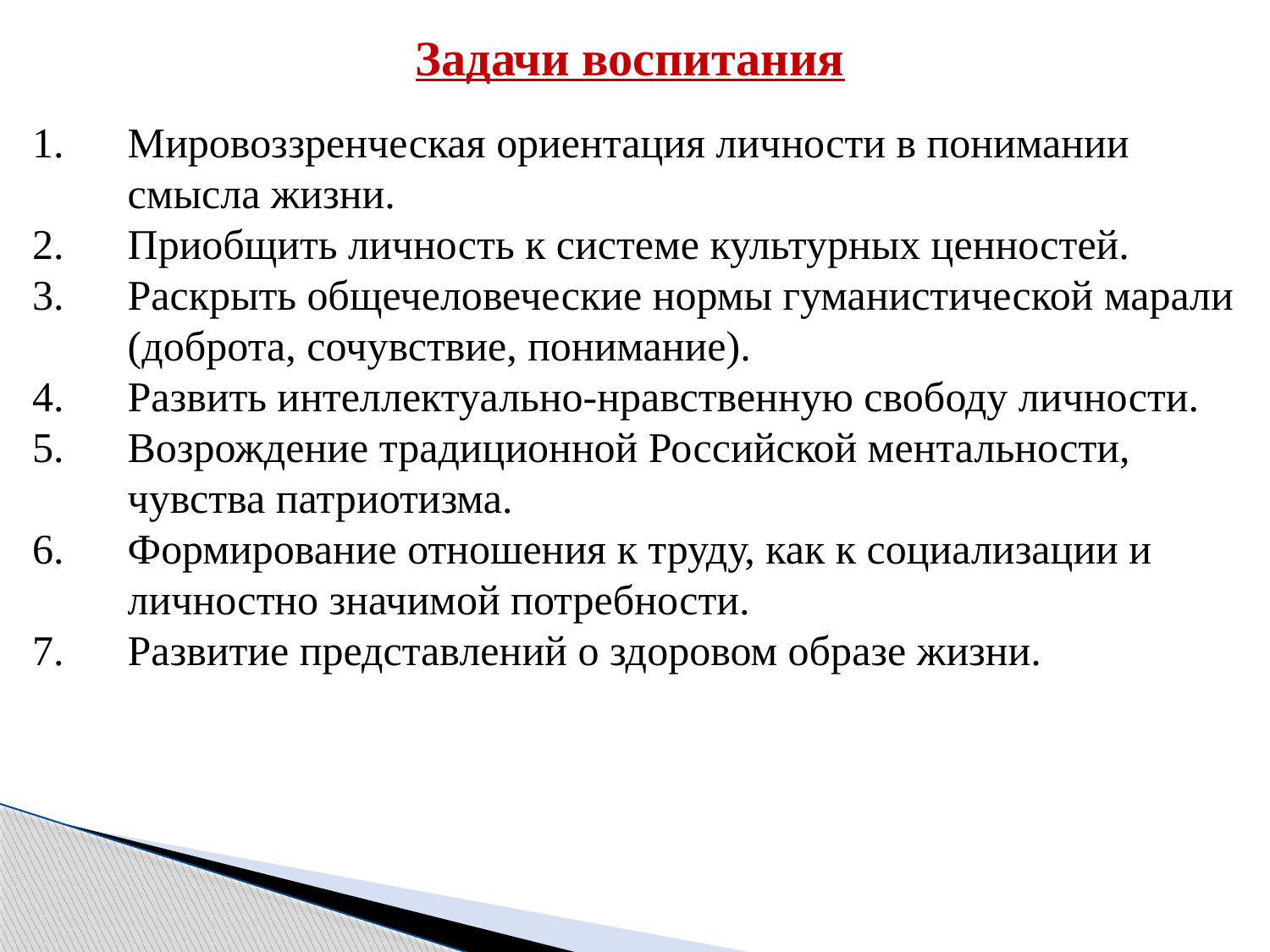

Задачи воспитания
1.      Мировоззренческая ориентация личности в понимании
         смысла жизни.
2.      Приобщить личность к системе культурных ценностей.
3.      Раскрыть общечеловеческие нормы гуманистической марали
         (доброта, сочувствие, понимание).
4.      Развить интеллектуально-нравственную свободу личности.
5.      Возрождение традиционной Российской ментальности,
         чувства патриотизма.
6.      Формирование отношения к труду, как к социализации и
         личностно значимой потребности.
7.      Развитие представлений о здоровом образе жизни.